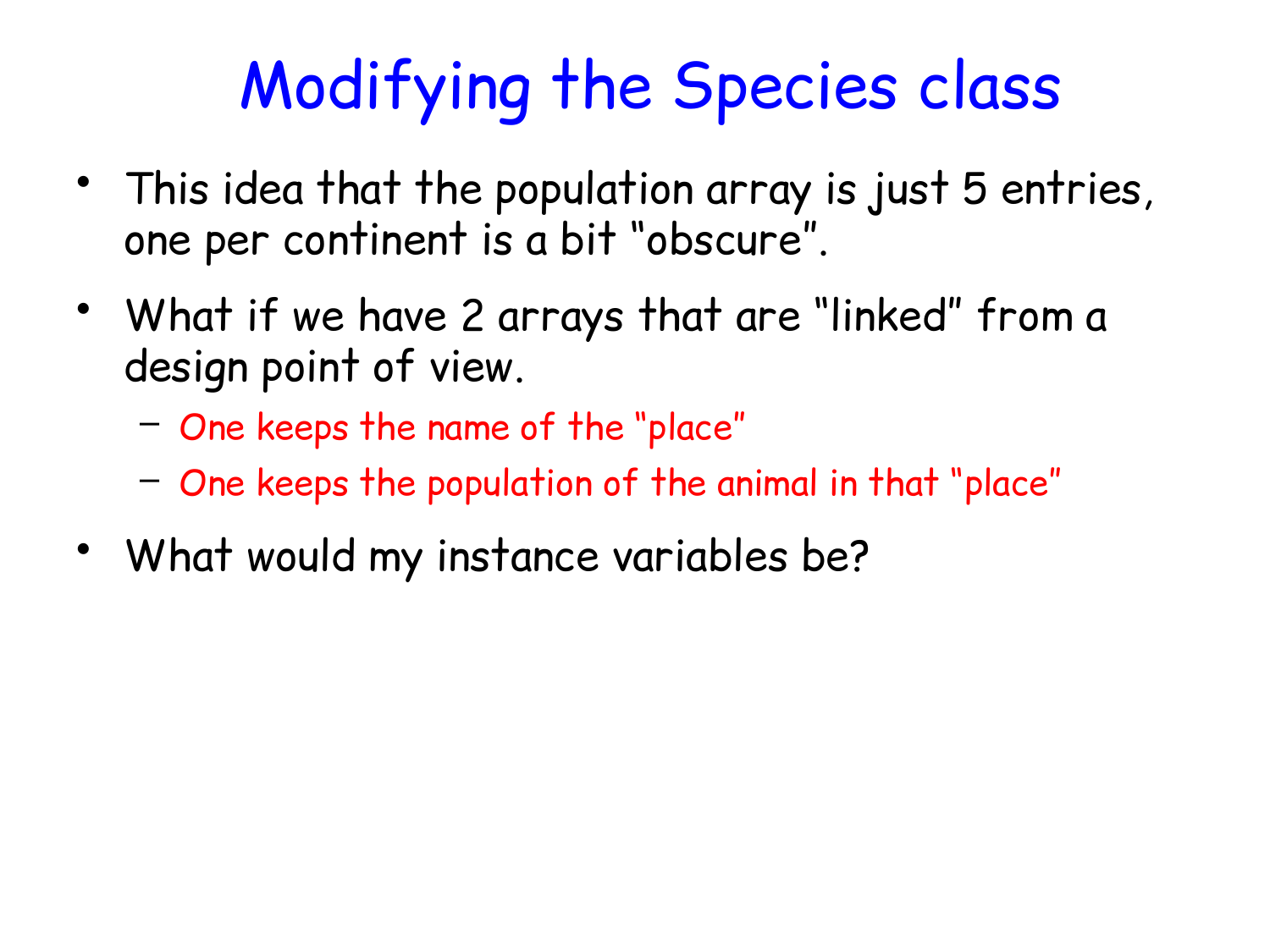

# Modifying the Species class
This idea that the population array is just 5 entries, one per continent is a bit “obscure”.
What if we have 2 arrays that are “linked” from a design point of view.
One keeps the name of the “place”
One keeps the population of the animal in that “place”
What would my instance variables be?
Be sure to call the String[] location
Draw them – samples.